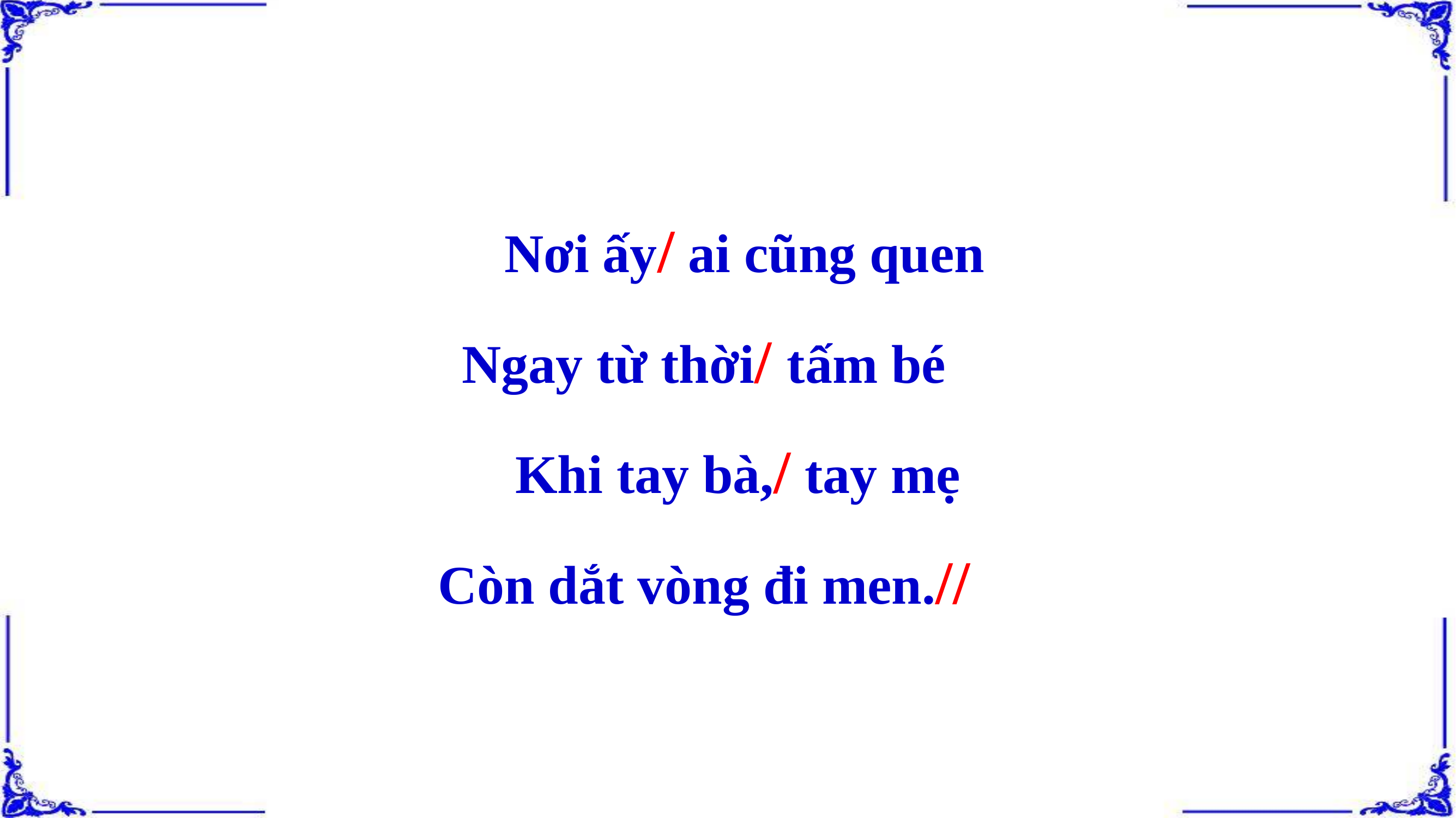

Nơi ấy/ ai cũng quen
Ngay từ thời/ tấm bé
     Khi tay bà,/ tay mẹ
Còn dắt vòng đi men.//